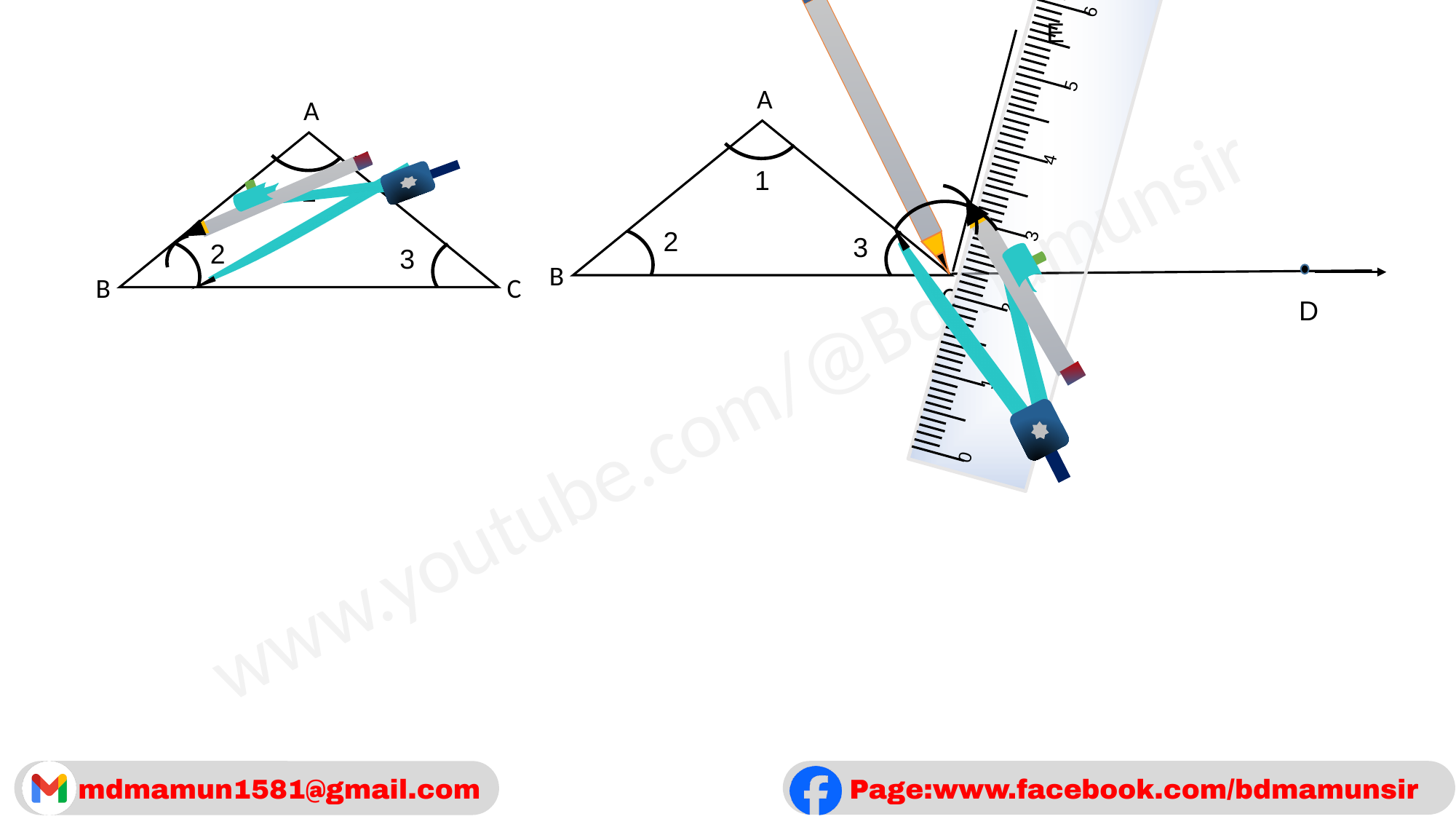

E
A

B
C

1
2
3

A

B
C

1
2
3

0
2
1
4
6
5
3
7

D